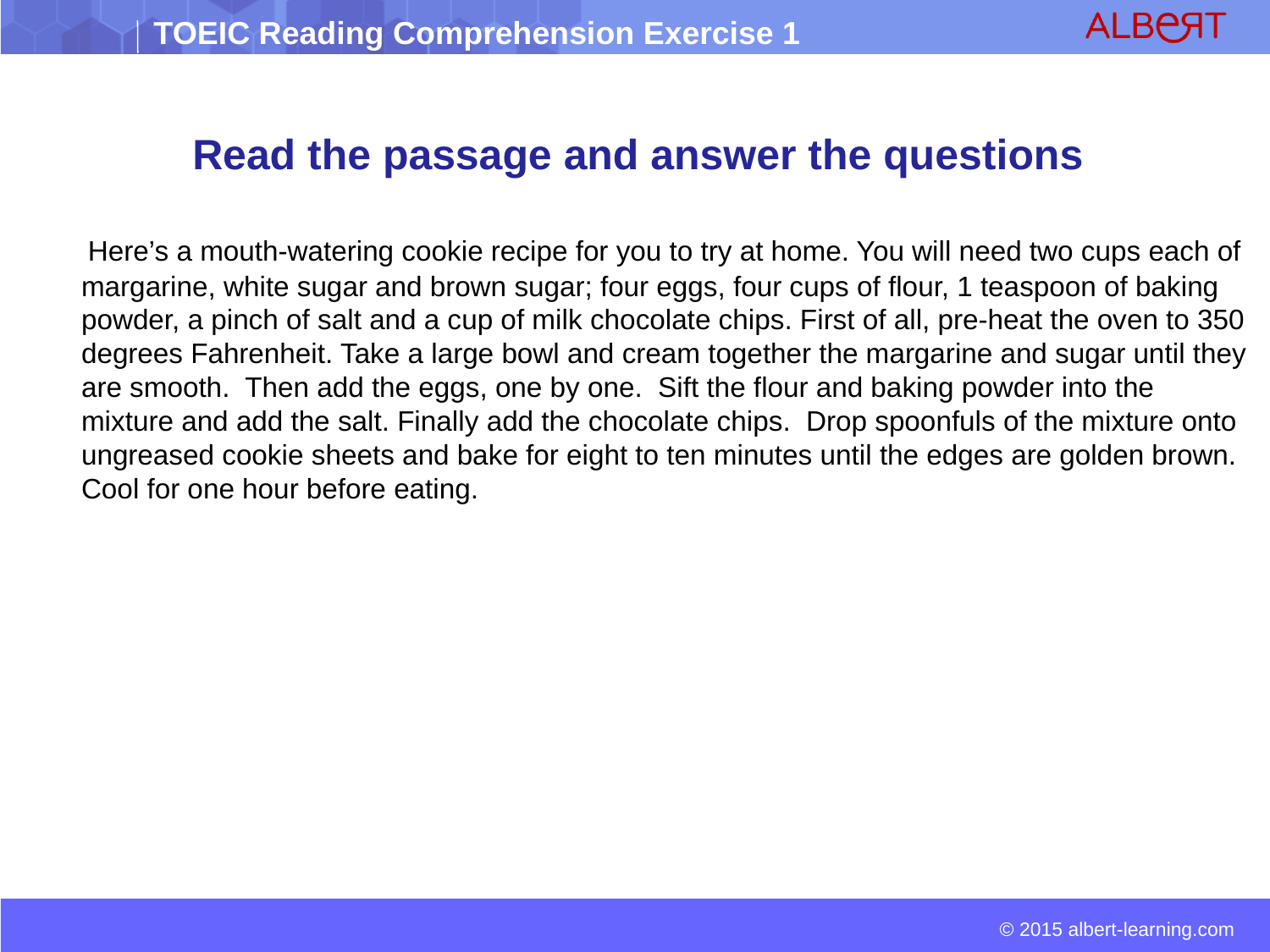

# Read the passage and answer the questions

   Here’s a mouth-watering cookie recipe for you to try at home. You will need two cups each of margarine, white sugar and brown sugar; four eggs, four cups of flour, 1 teaspoon of baking powder, a pinch of salt and a cup of milk chocolate chips. First of all, pre-heat the oven to 350 degrees Fahrenheit. Take a large bowl and cream together the margarine and sugar until they are smooth.  Then add the eggs, one by one.  Sift the flour and baking powder into the mixture and add the salt. Finally add the chocolate chips.  Drop spoonfuls of the mixture onto ungreased cookie sheets and bake for eight to ten minutes until the edges are golden brown.  Cool for one hour before eating.